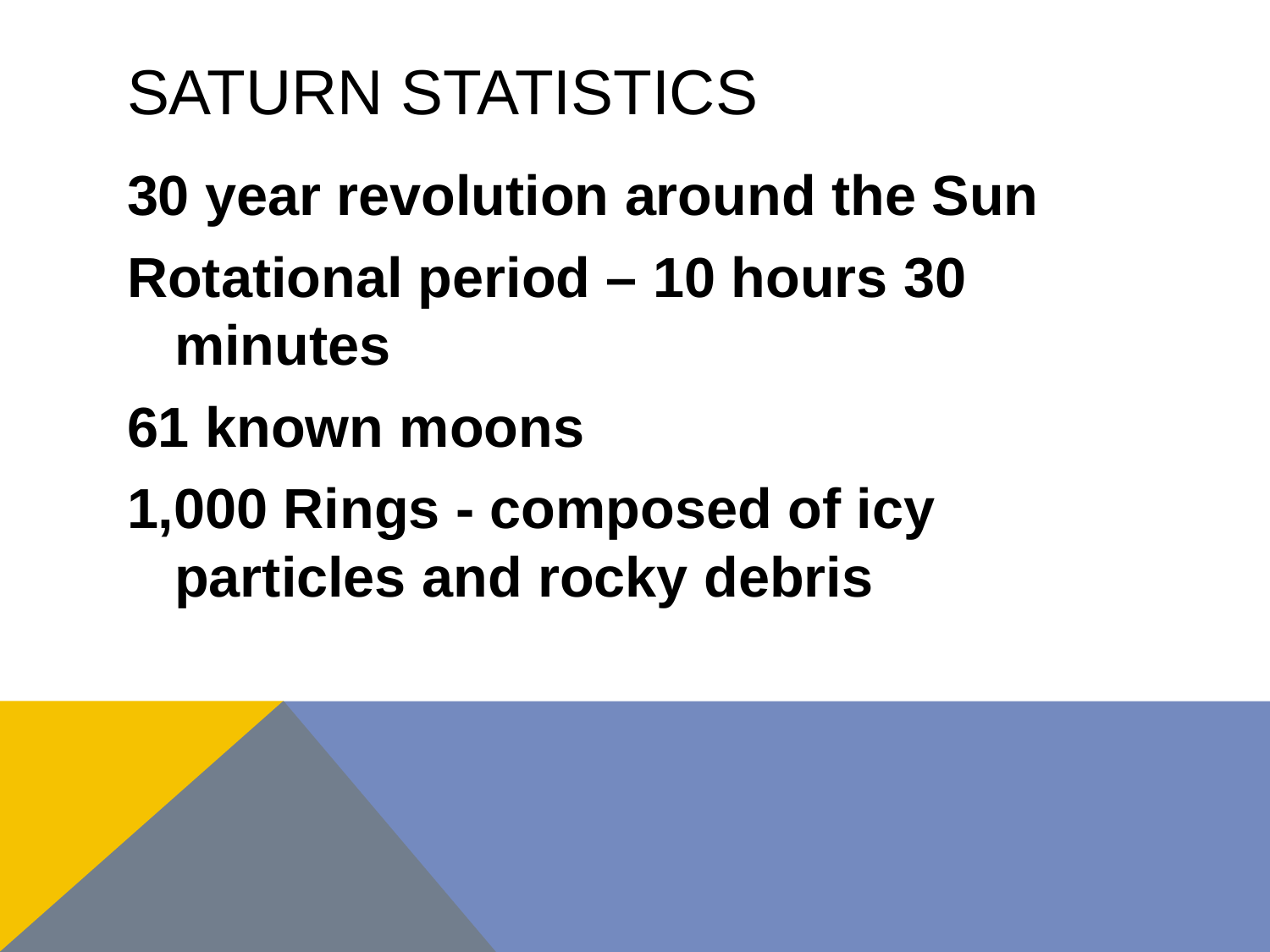

# Saturn statistics
30 year revolution around the Sun
Rotational period – 10 hours 30 minutes
61 known moons
1,000 Rings - composed of icy particles and rocky debris